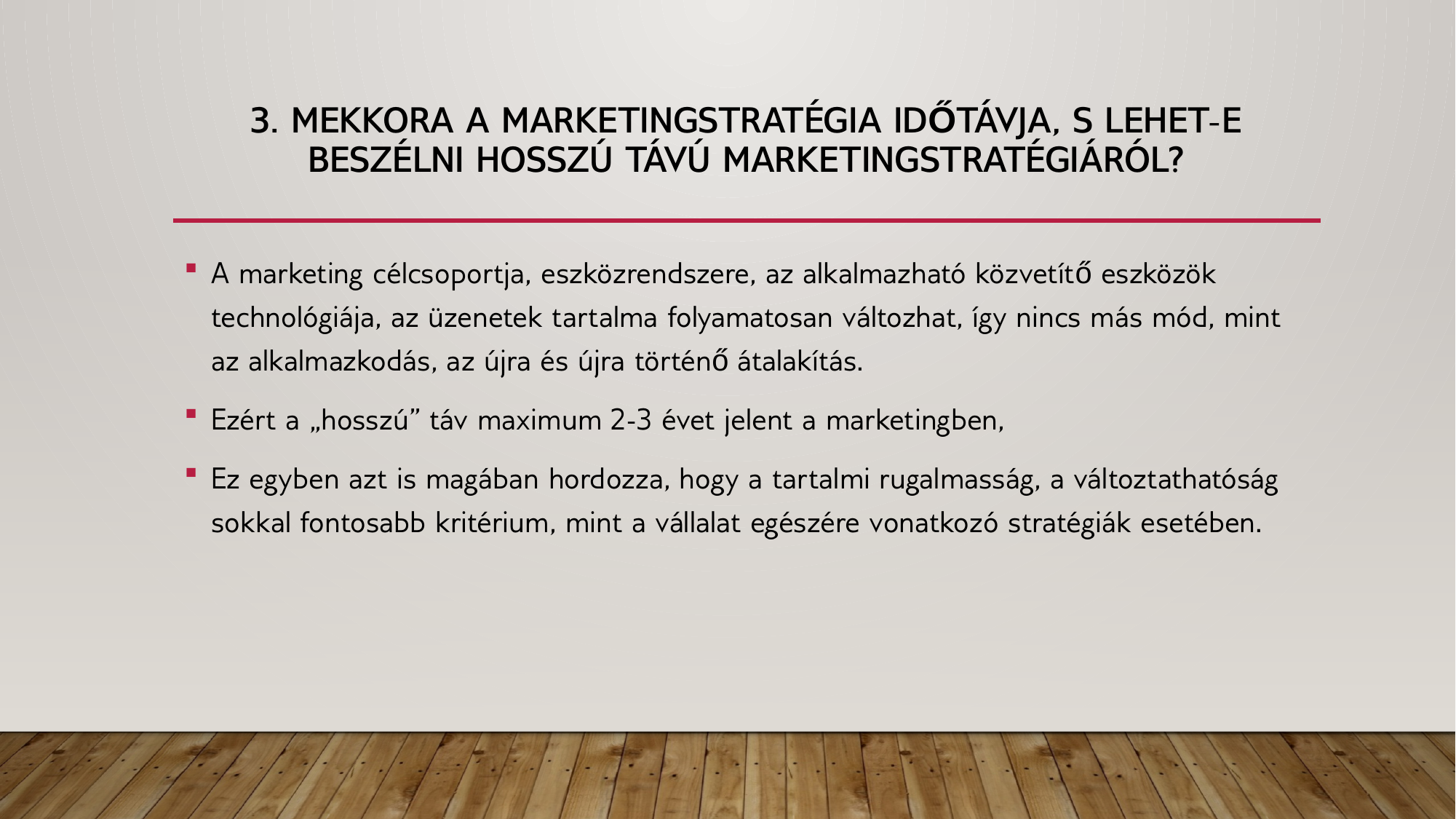

# 3. Mekkora a marketingstratégia időtávja, s lehet-e beszélni hosszú távú marketingstratégiáról?
A marketing célcsoportja, eszközrendszere, az alkalmazható közvetítő eszközök technológiája, az üzenetek tartalma folyamatosan változhat, így nincs más mód, mint az alkalmazkodás, az újra és újra történő átalakítás.
Ezért a „hosszú” táv maximum 2-3 évet jelent a marketingben,
Ez egyben azt is magában hordozza, hogy a tartalmi rugalmasság, a változtathatóság sokkal fontosabb kritérium, mint a vállalat egészére vonatkozó stratégiák esetében.